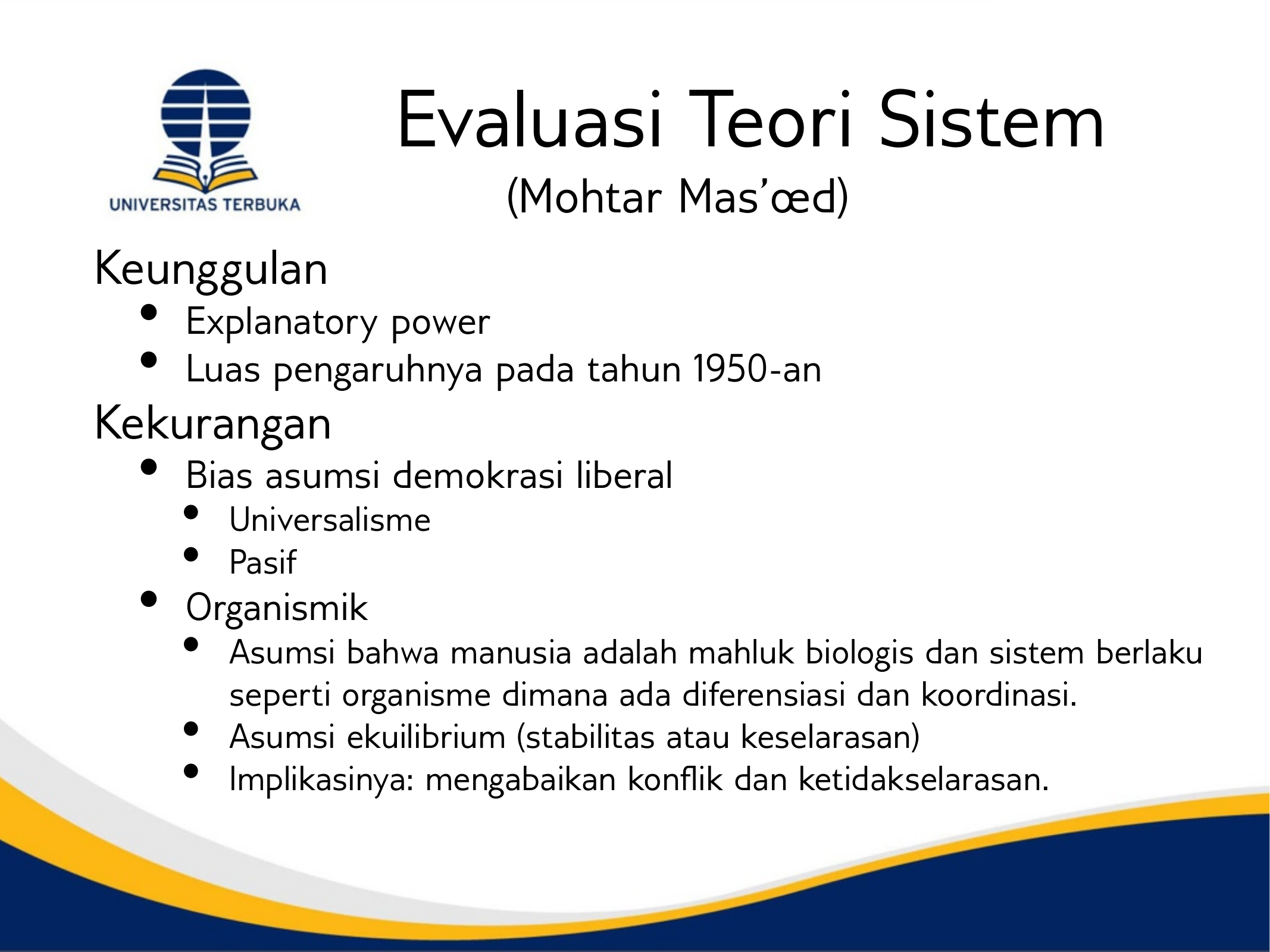

# Evaluasi Teori Sistem (Mohtar Mas’oed)
Keunggulan
Explanatory power
Luas pengaruhnya pada tahun 1950-an
Kekurangan
Bias asumsi demokrasi liberal
Universalisme
Pasif
Organismik
Asumsi bahwa manusia adalah mahluk biologis dan sistem berlaku seperti organisme dimana ada diferensiasi dan koordinasi.
Asumsi ekuilibrium (stabilitas atau keselarasan)
Implikasinya: mengabaikan konflik dan ketidakselarasan.